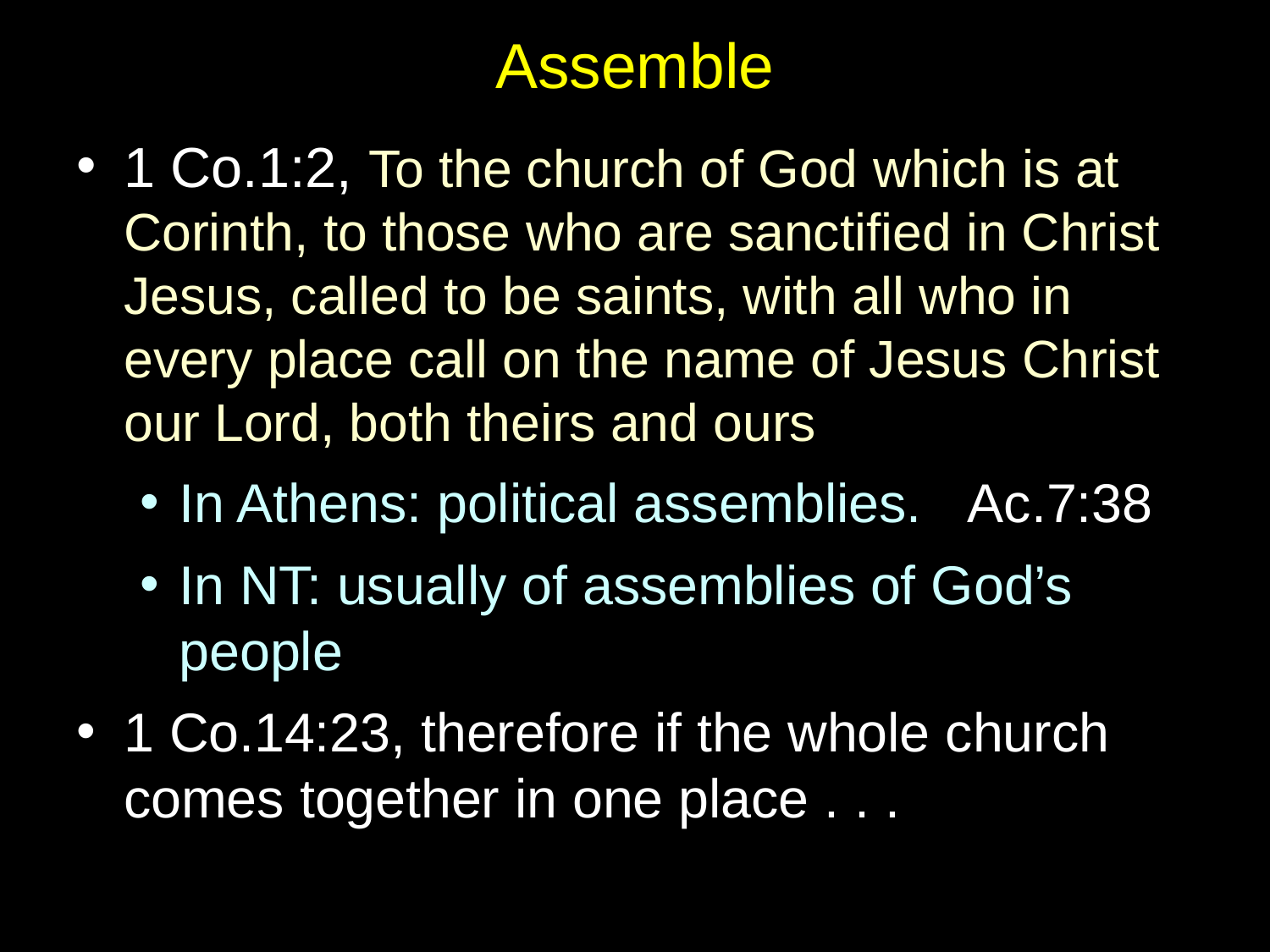

# Assemble
1 Co.1:2, To the church of God which is at Corinth, to those who are sanctified in Christ Jesus, called to be saints, with all who in every place call on the name of Jesus Christ our Lord, both theirs and ours
In Athens: political assemblies.   Ac.7:38
In NT: usually of assemblies of God’s people
1 Co.14:23, therefore if the whole church comes together in one place . . .